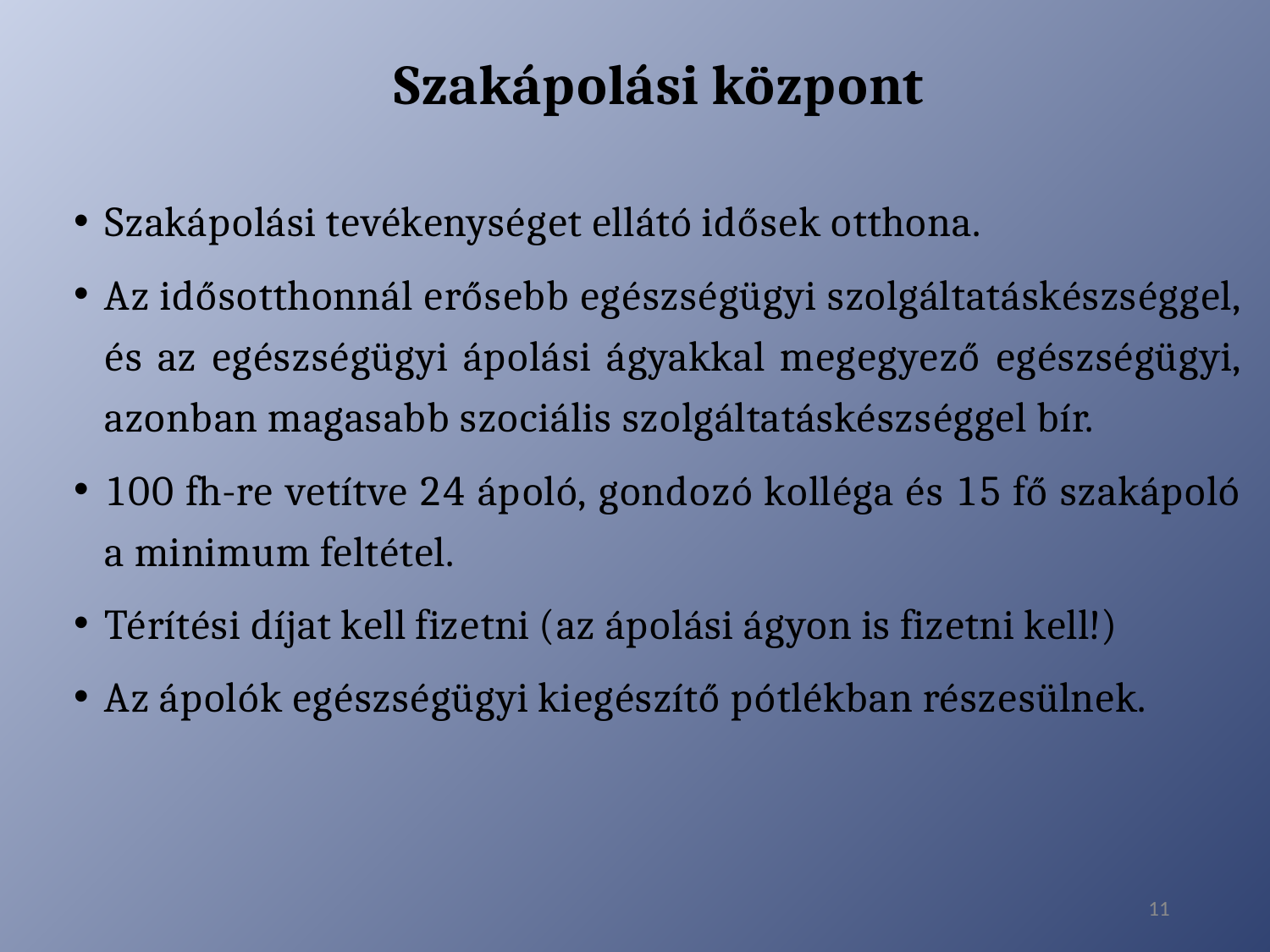

# Szakápolási központ
Szakápolási tevékenységet ellátó idősek otthona.
Az idősotthonnál erősebb egészségügyi szolgáltatáskészséggel, és az egészségügyi ápolási ágyakkal megegyező egészségügyi, azonban magasabb szociális szolgáltatáskészséggel bír.
100 fh-re vetítve 24 ápoló, gondozó kolléga és 15 fő szakápoló a minimum feltétel.
Térítési díjat kell fizetni (az ápolási ágyon is fizetni kell!)
Az ápolók egészségügyi kiegészítő pótlékban részesülnek.

11